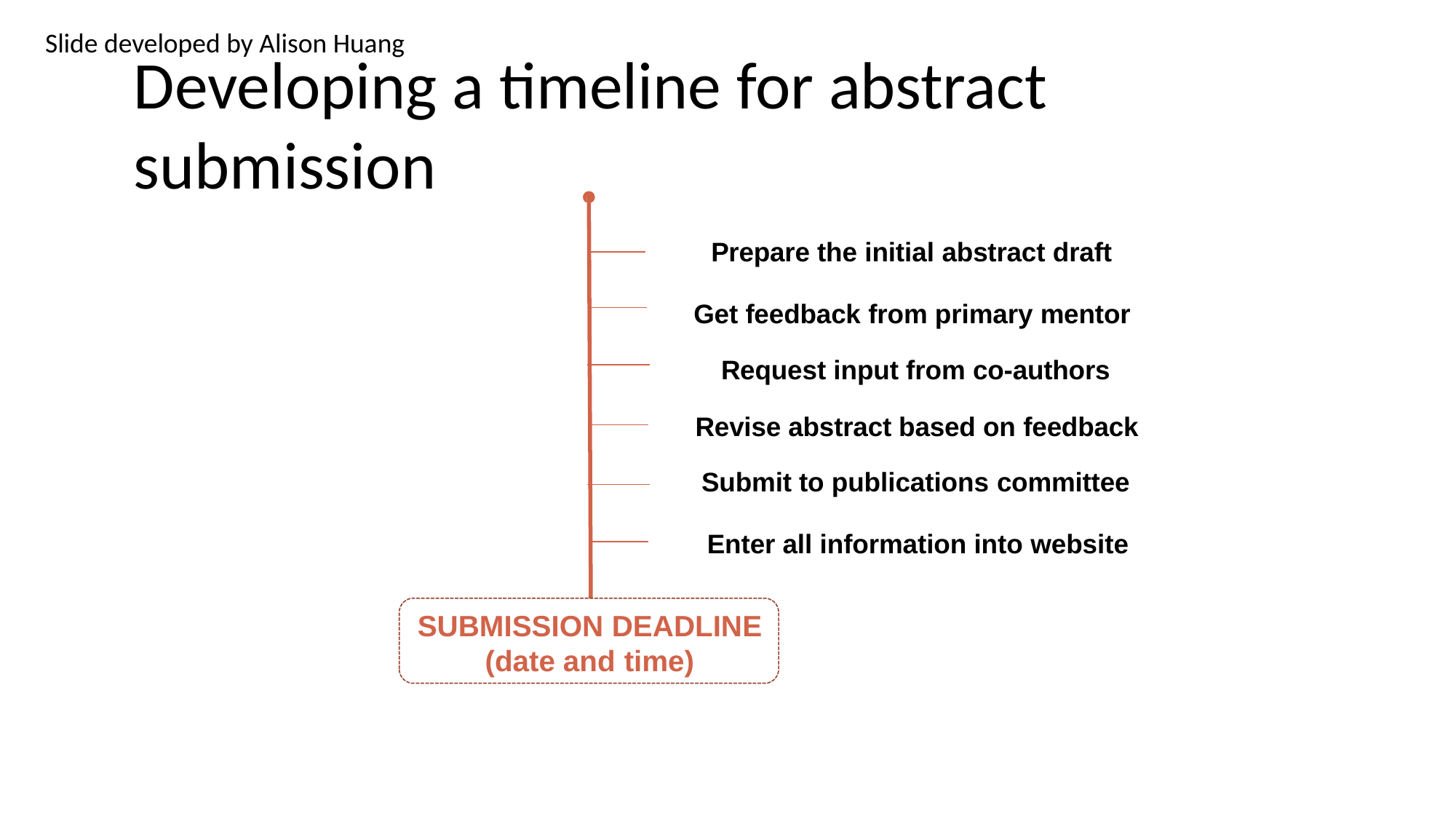

Slide developed by Alison Huang
# Developing a timeline for abstract submission

Prepare the initial abstract draft
Get feedback from primary mentor  Request input from co-authors
Revise abstract based on feedback  Submit to publications committee

Enter all information into website

SUBMISSION DEADLINE
(date and time)